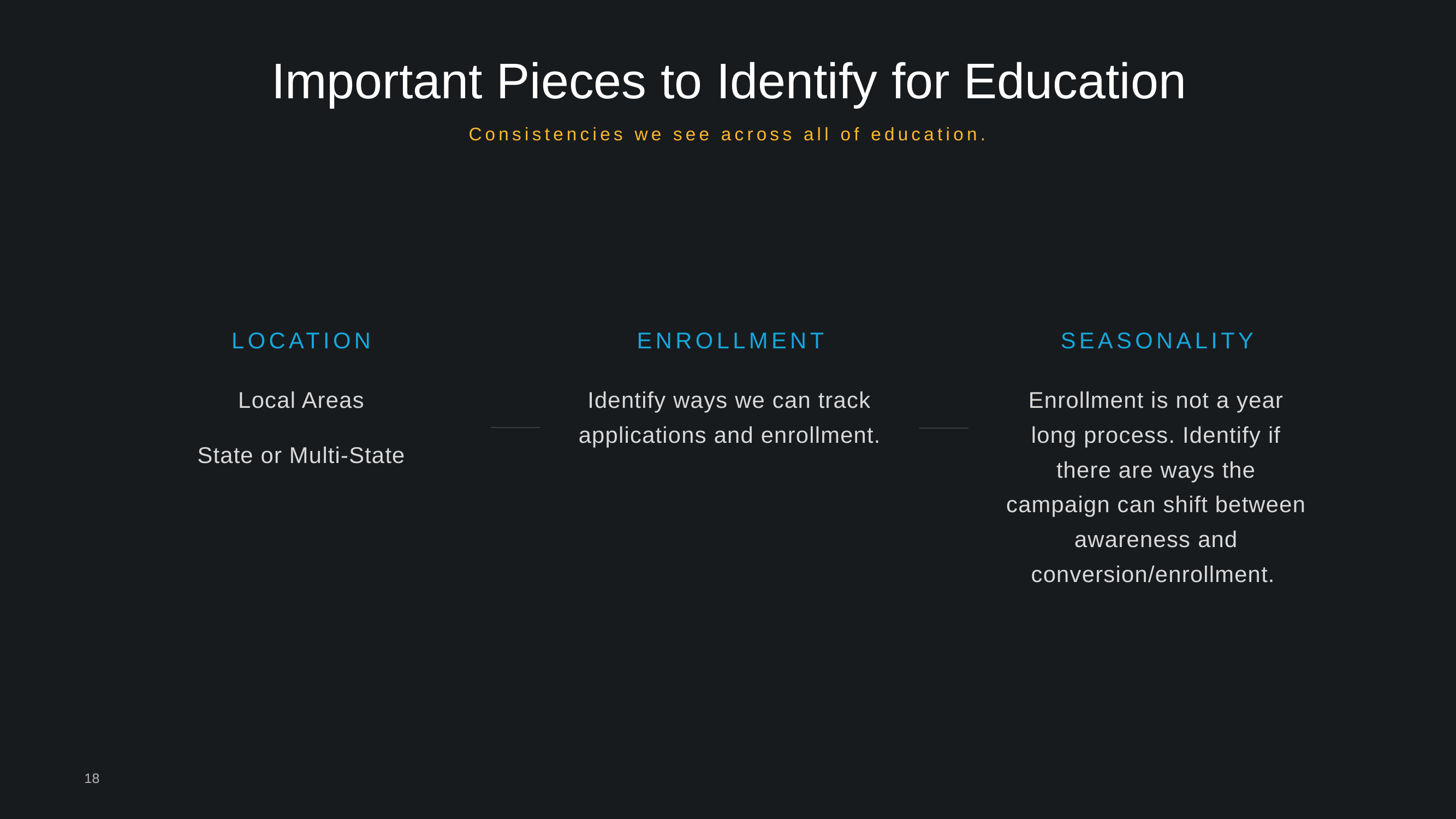

# Important Pieces to Identify for Education
Consistencies we see across all of education.
LOCATION
ENROLLMENT
SEASONALITY
Local Areas
State or Multi-State
Identify ways we can track applications and enrollment.
Enrollment is not a year long process. Identify if there are ways the campaign can shift between awareness and conversion/enrollment.